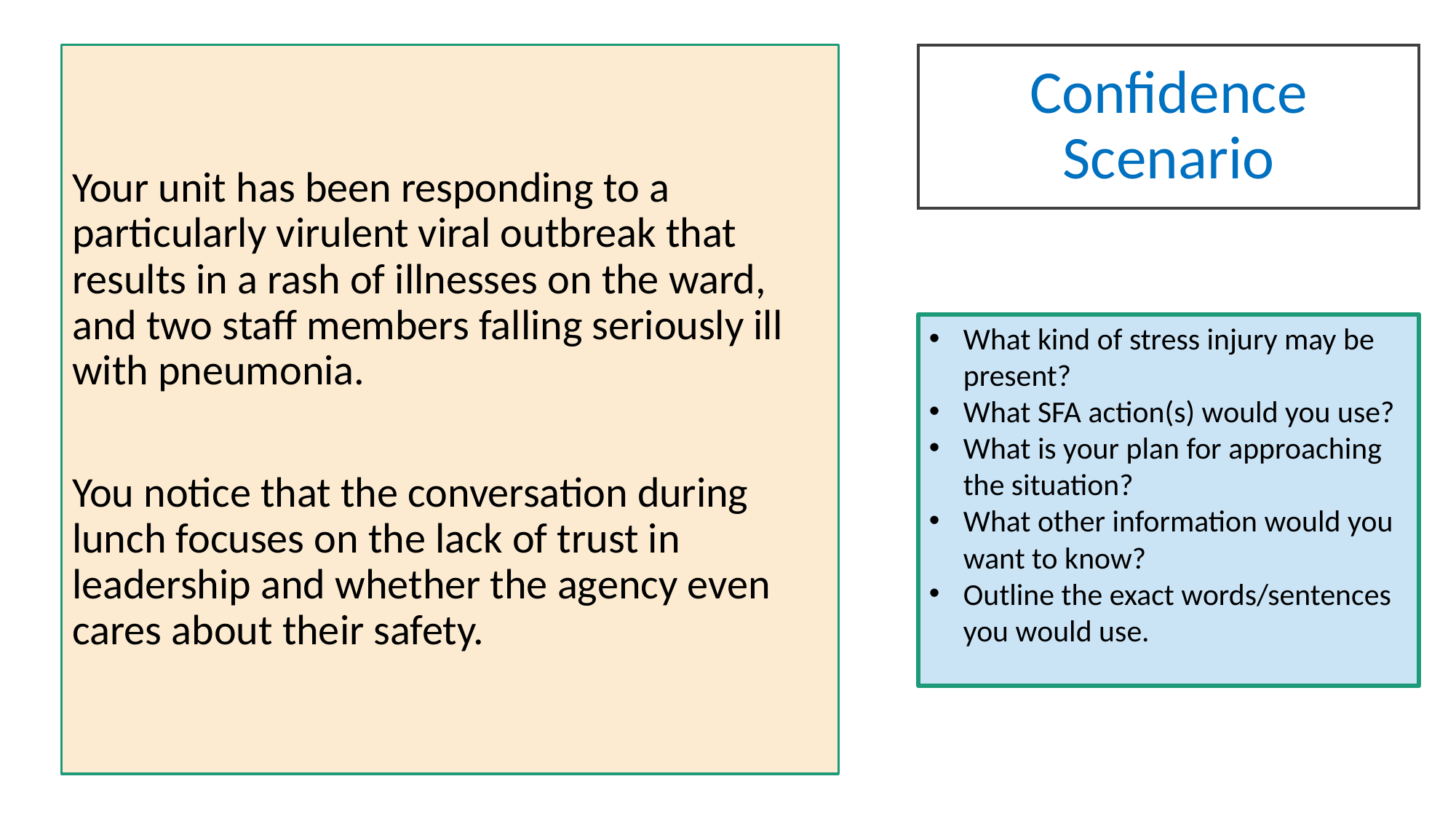

# Confidence Scenario
Your unit has been responding to a particularly virulent viral outbreak that results in a rash of illnesses on the ward, and two staff members falling seriously ill with pneumonia.

You notice that the conversation during lunch focuses on the lack of trust in leadership and whether the agency even cares about their safety.
What kind of stress injury may be present?
What SFA action(s) would you use?
What is your plan for approaching the situation?
What other information would you want to know?
Outline the exact words/sentences you would use.